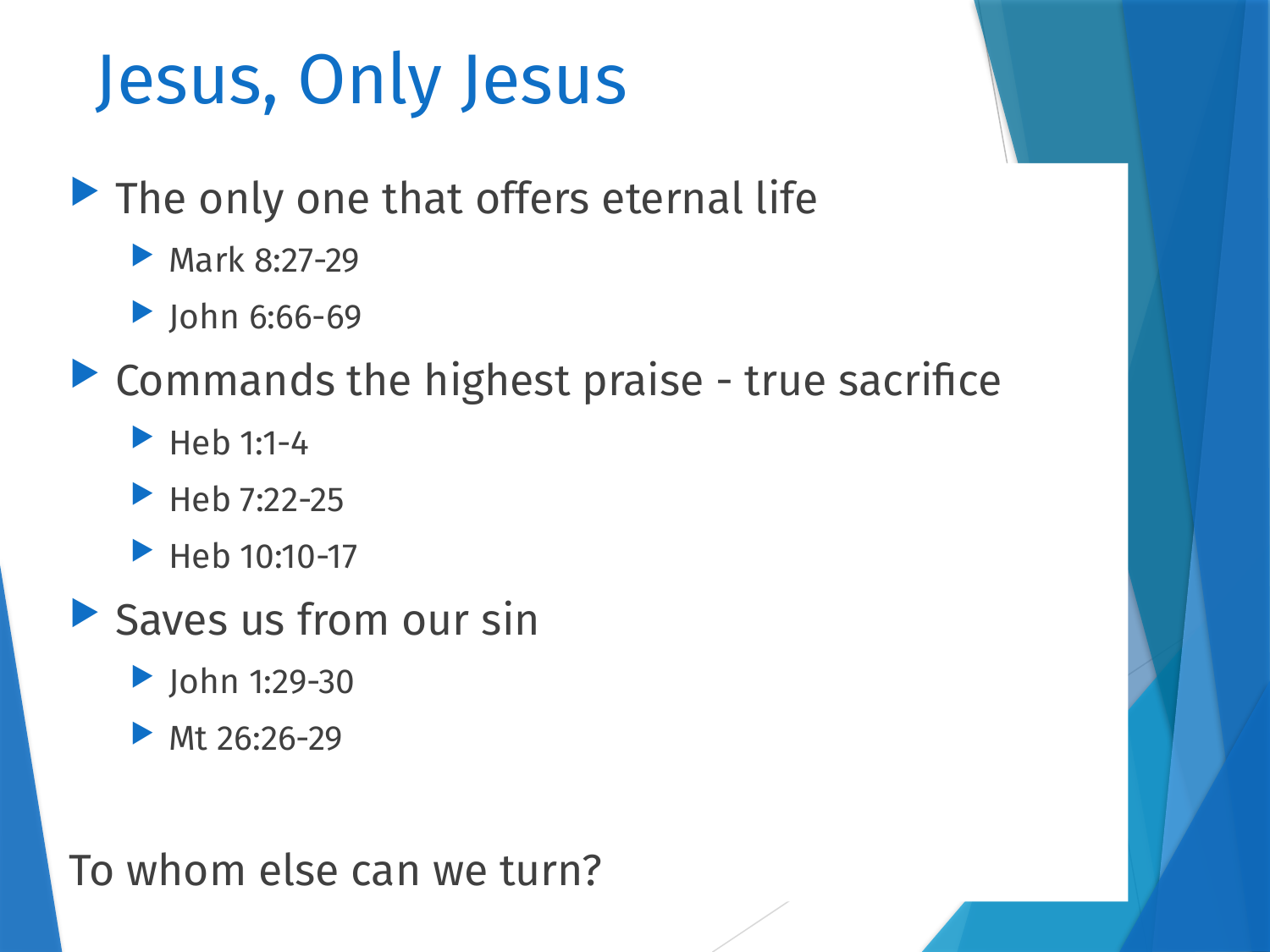

# Jesus, Only Jesus
The only one that offers eternal life
Mark 8:27-29
John 6:66-69
Commands the highest praise - true sacrifice
Heb 1:1-4
Heb 7:22-25
Heb 10:10-17
Saves us from our sin
John 1:29-30
Mt 26:26-29

To whom else can we turn?